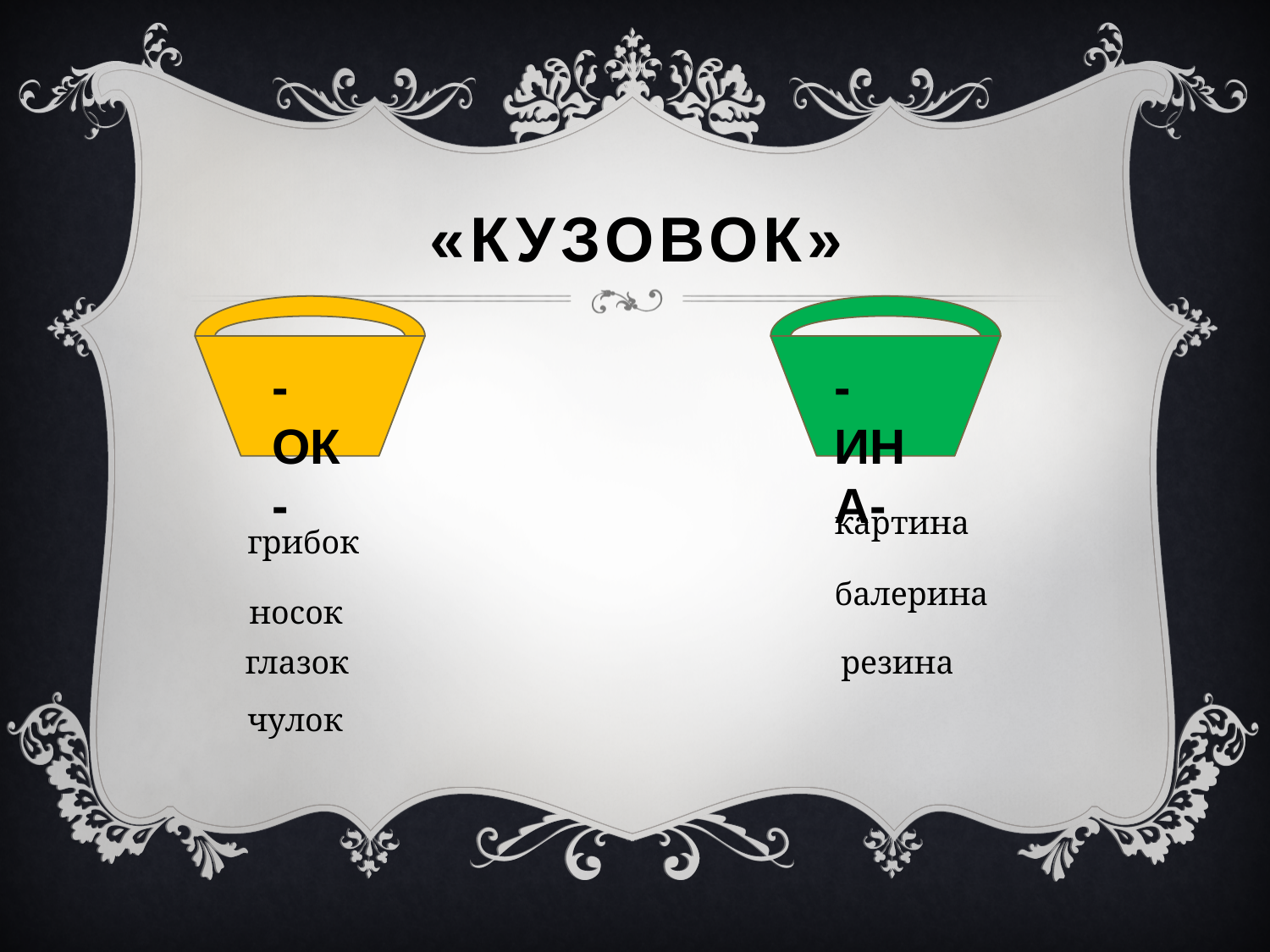

# «Кузовок»

-ОК-
-ИНА-
картина
грибок
балерина
носок
глазок
резина
чулок